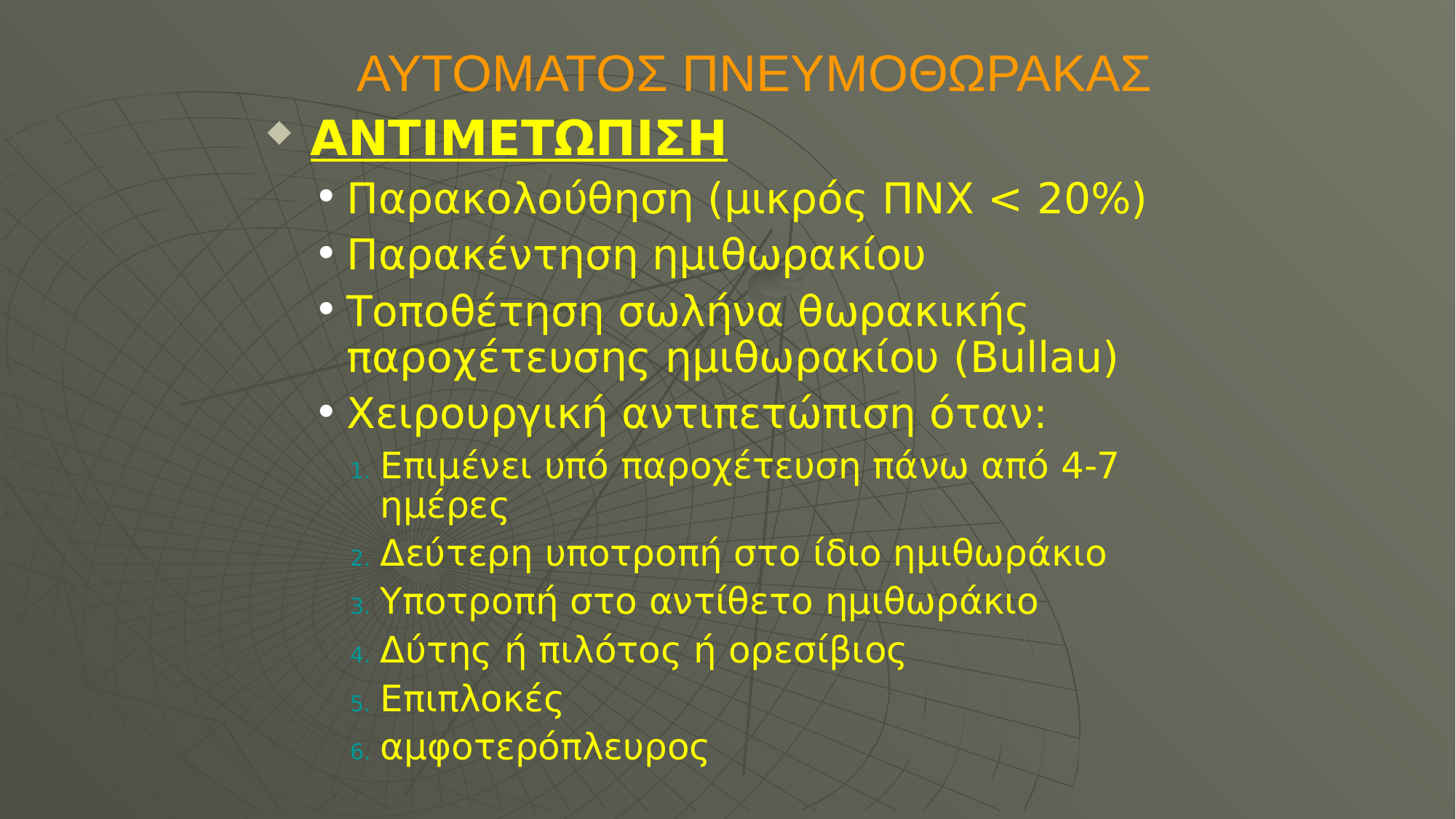

ΑΥΤΟΜΑΤΟΣ ΠΝΕΥΜΟΘΩΡΑΚΑΣ
ΑΝΤΙΜΕΤΩΠΙΣΗ
Παρακολούθηση (μικρός ΠΝΧ < 20%)
Παρακέντηση ημιθωρακίου
Τοποθέτηση σωλήνα θωρακικής παροχέτευσης ημιθωρακίου (Bullau)
Χειρουργική αντιπετώπιση όταν:
Επιμένει υπό παροχέτευση πάνω από 4-7 ημέρες
Δεύτερη υποτροπή στο ίδιο ημιθωράκιο
Υποτροπή στο αντίθετο ημιθωράκιο
Δύτης ή πιλότος ή ορεσίβιος
Επιπλοκές
αμφοτερόπλευρος